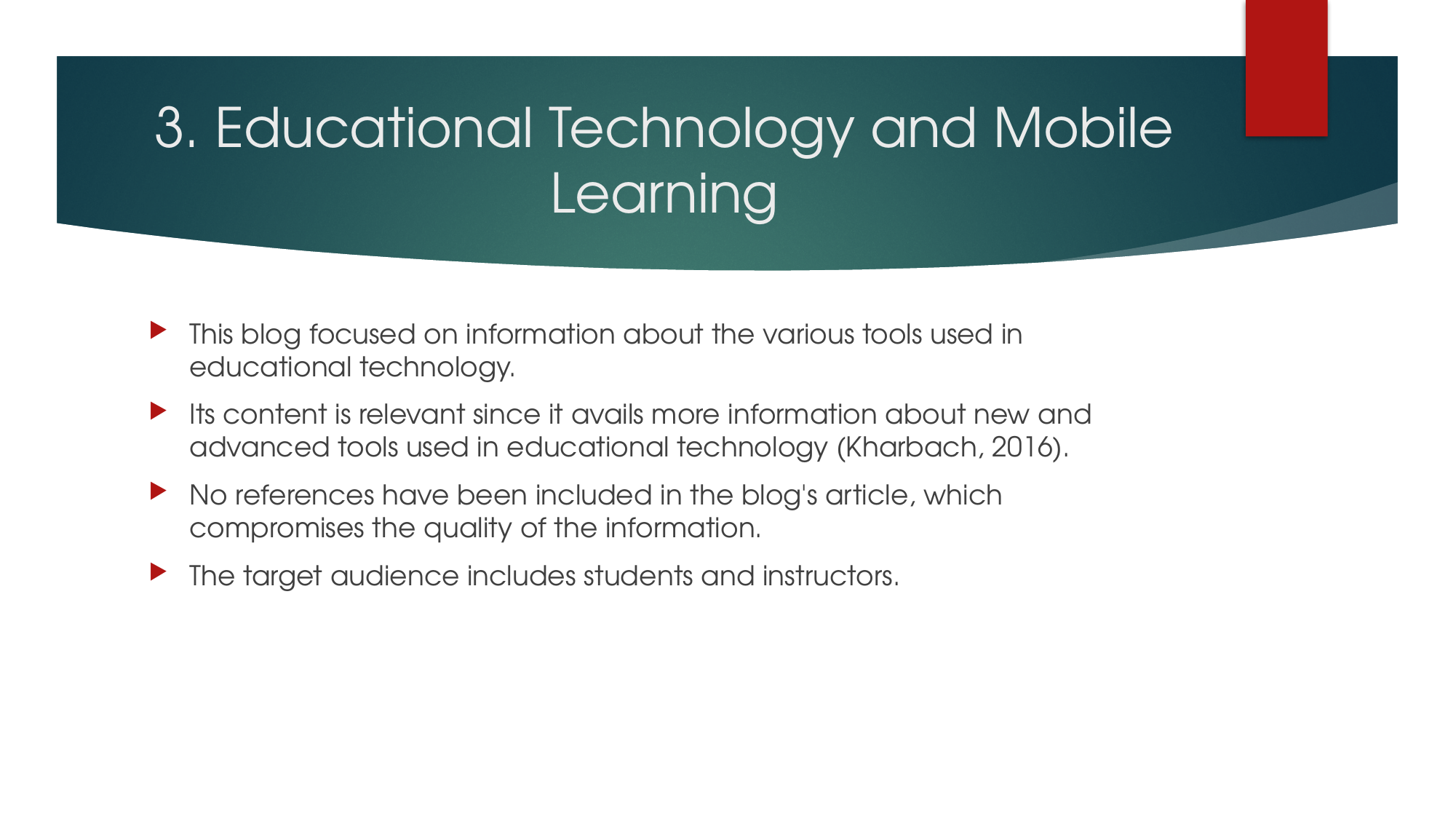

# 3. Educational Technology and Mobile Learning
This blog focused on information about the various tools used in educational technology.
Its content is relevant since it avails more information about new and advanced tools used in educational technology (Kharbach, 2016).
No references have been included in the blog's article, which compromises the quality of the information.
The target audience includes students and instructors.